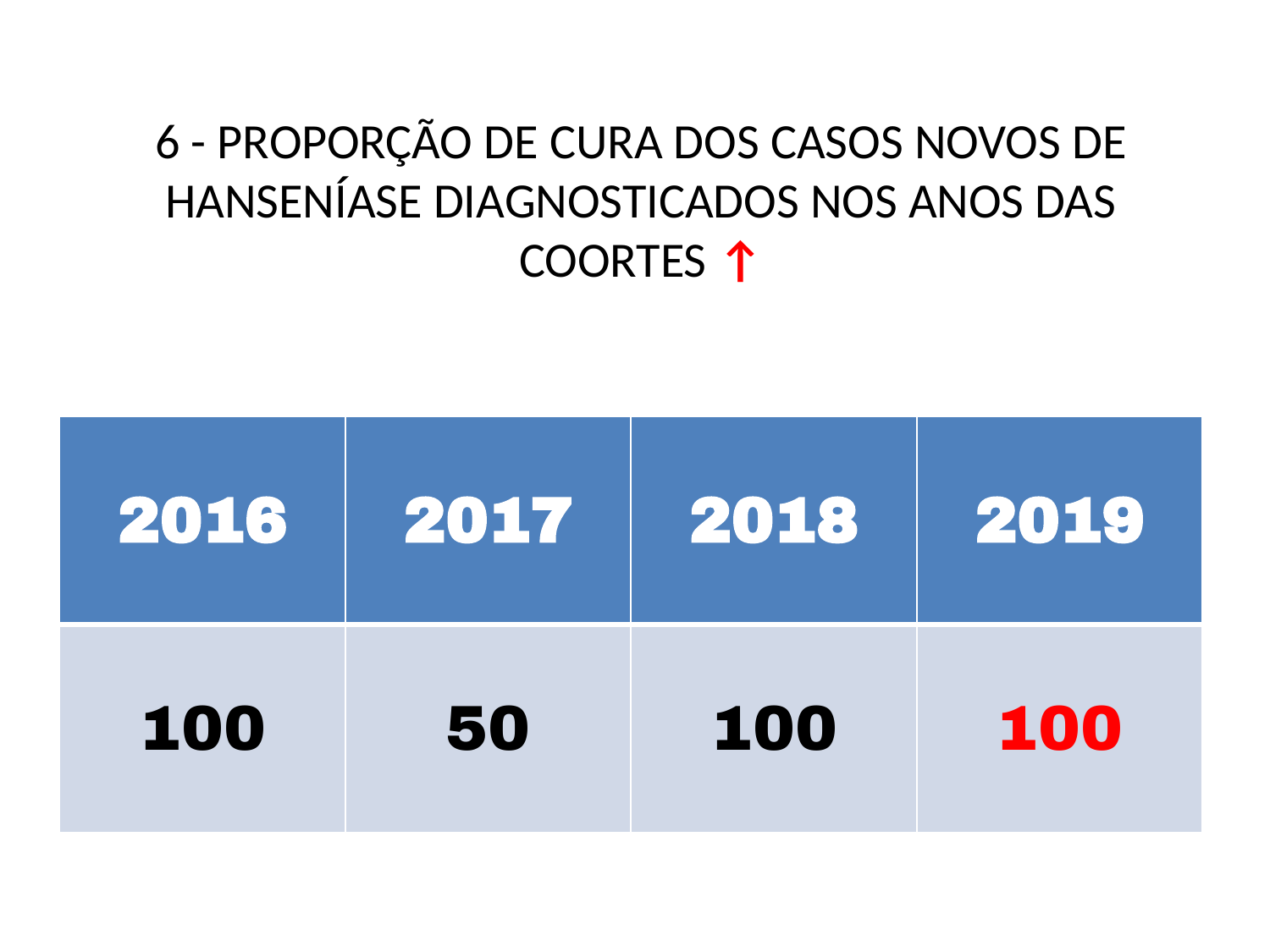

# 6 - PROPORÇÃO DE CURA DOS CASOS NOVOS DE HANSENÍASE DIAGNOSTICADOS NOS ANOS DAS COORTES ↑

| 2016 | 2017 | 2018 | 2019 |
| --- | --- | --- | --- |
| 100 | 50 | 100 | 100 |